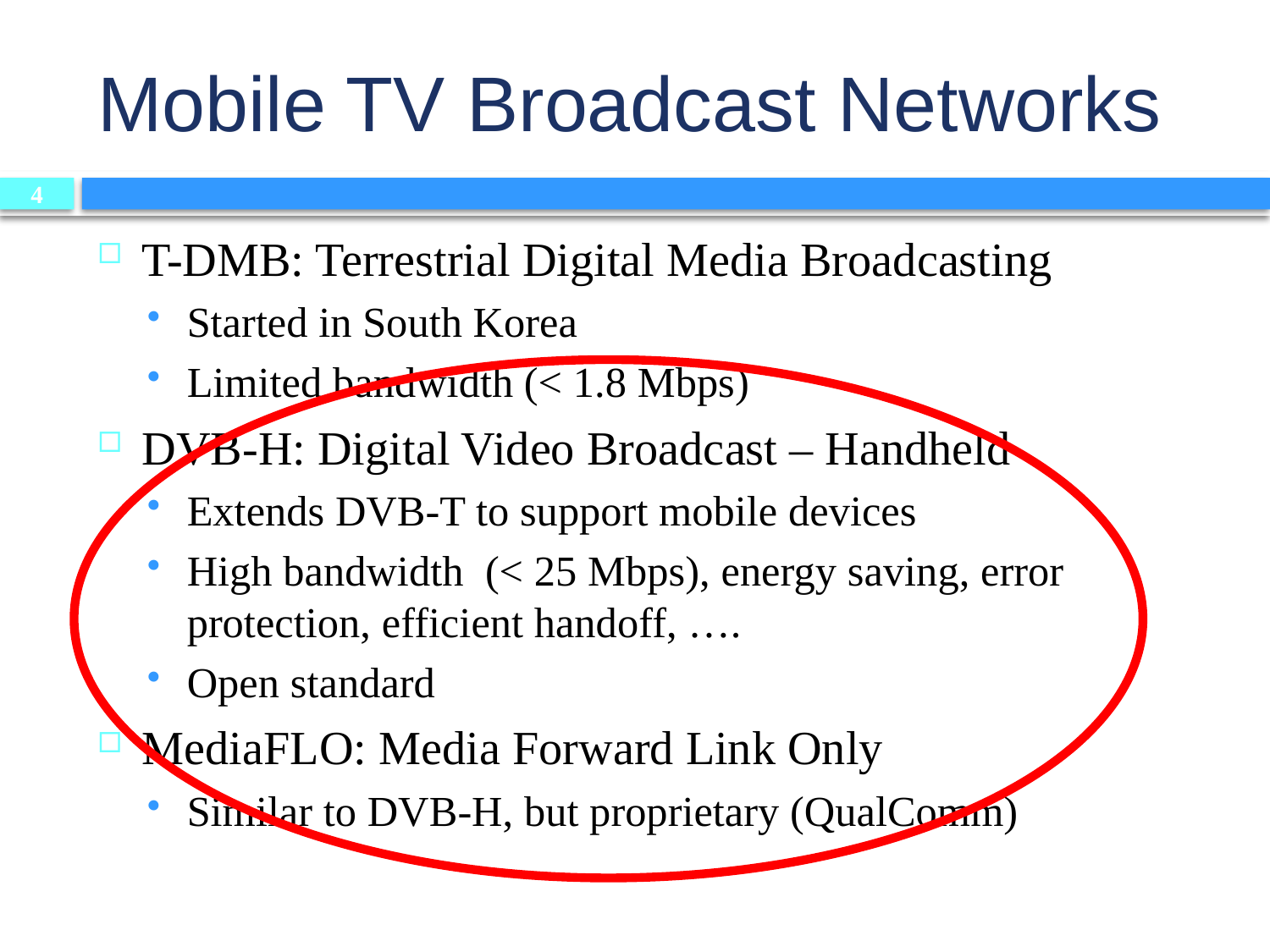

# Mobile TV Broadcast Networks
4
T-DMB: Terrestrial Digital Media Broadcasting
Started in South Korea
Limited bandwidth (< 1.8 Mbps)
DVB-H: Digital Video Broadcast – Handheld
Extends DVB-T to support mobile devices
High bandwidth  (< 25 Mbps), energy saving, error protection, efficient handoff, ….
Open standard
MediaFLO: Media Forward Link Only
Similar to DVB-H, but proprietary (QualComm)